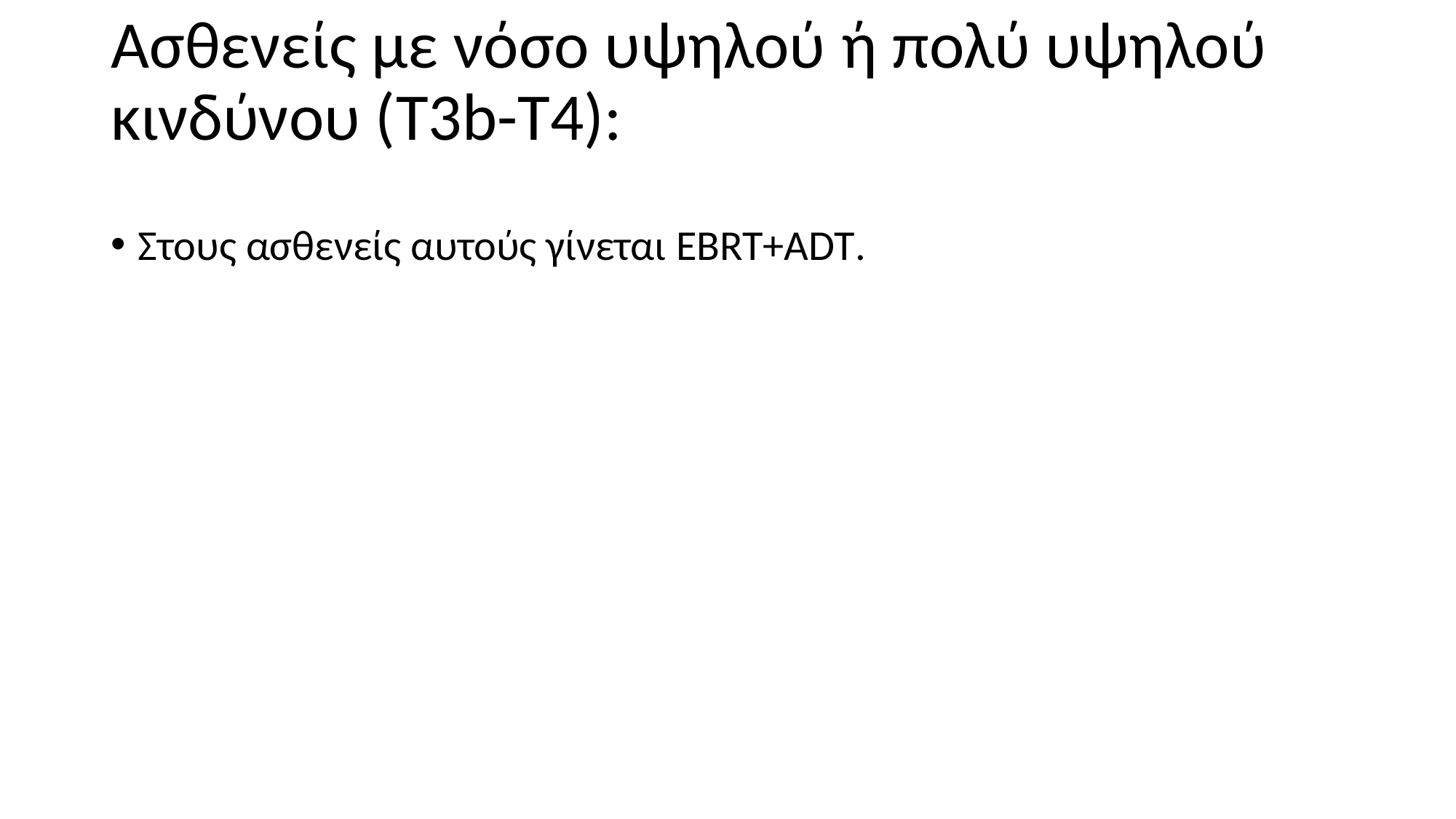

# Ασθενείς με νόσο υψηλού ή πολύ υψηλού κινδύνου (T3b-T4):
Στους ασθενείς αυτούς γίνεται EBRT+ADT.